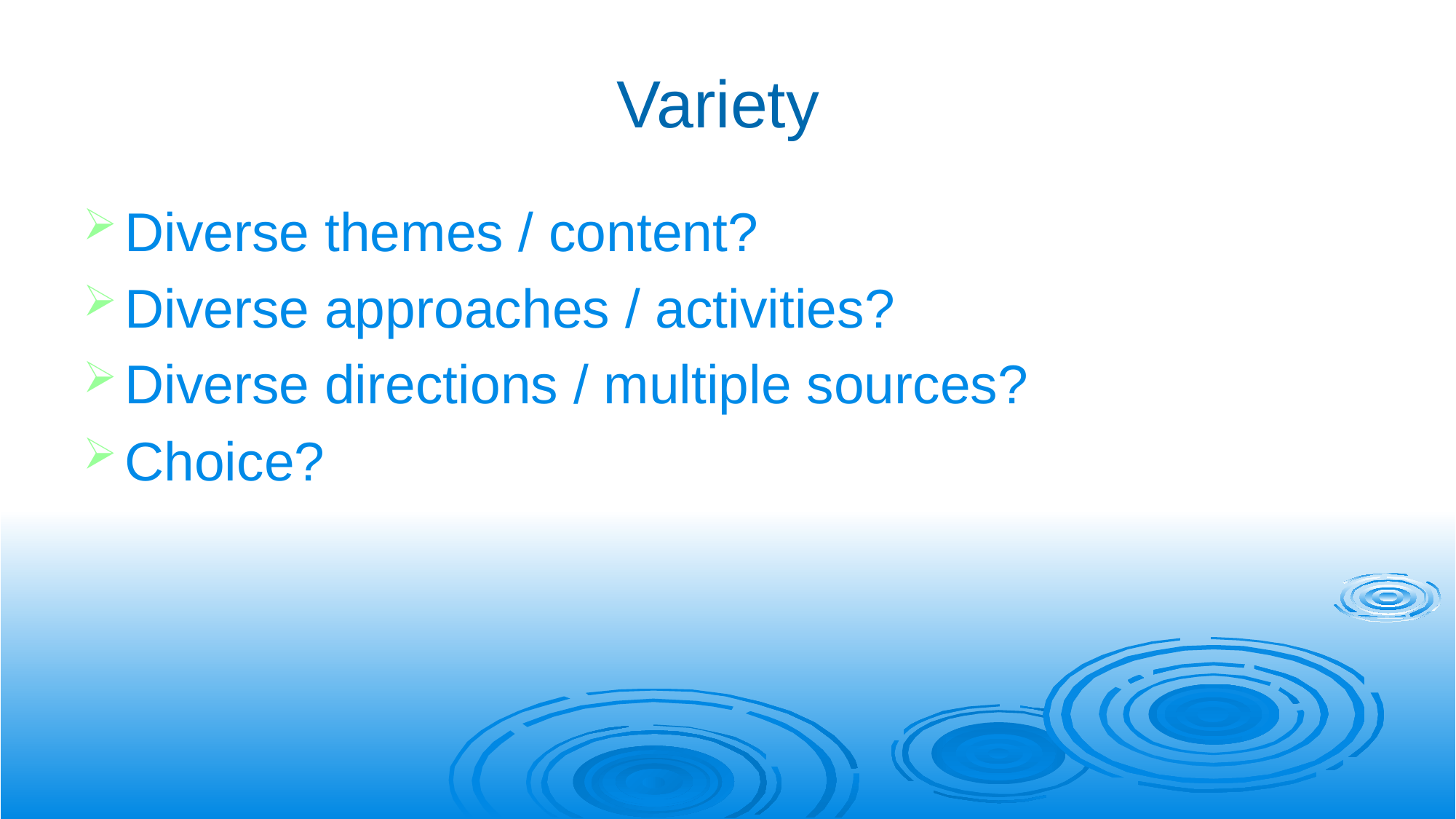

# Variety
Diverse themes / content?
Diverse approaches / activities?
Diverse directions / multiple sources?
Choice?